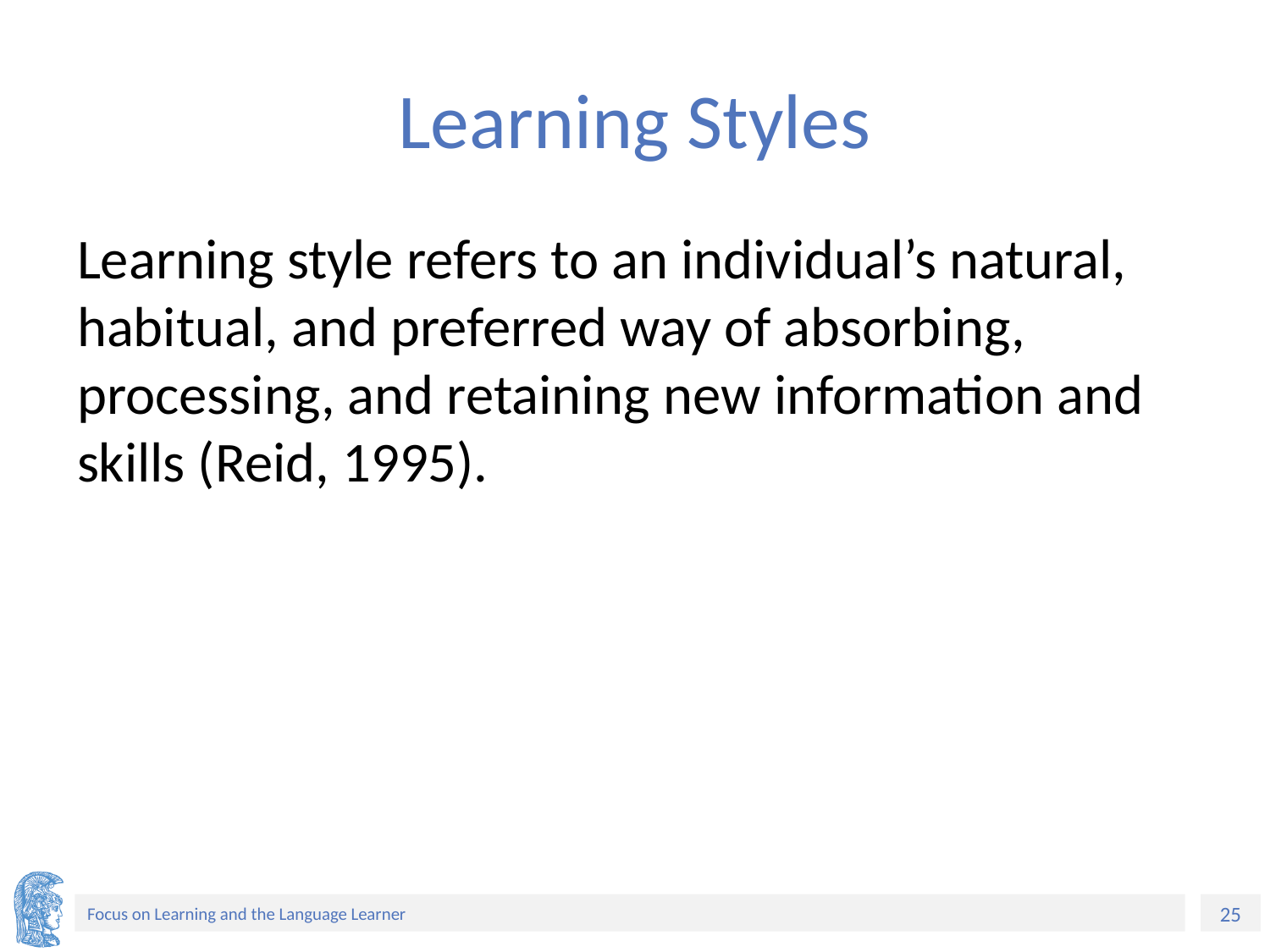

# Learning Styles
Learning style refers to an individual’s natural, habitual, and preferred way of absorbing, processing, and retaining new information and skills (Reid, 1995).